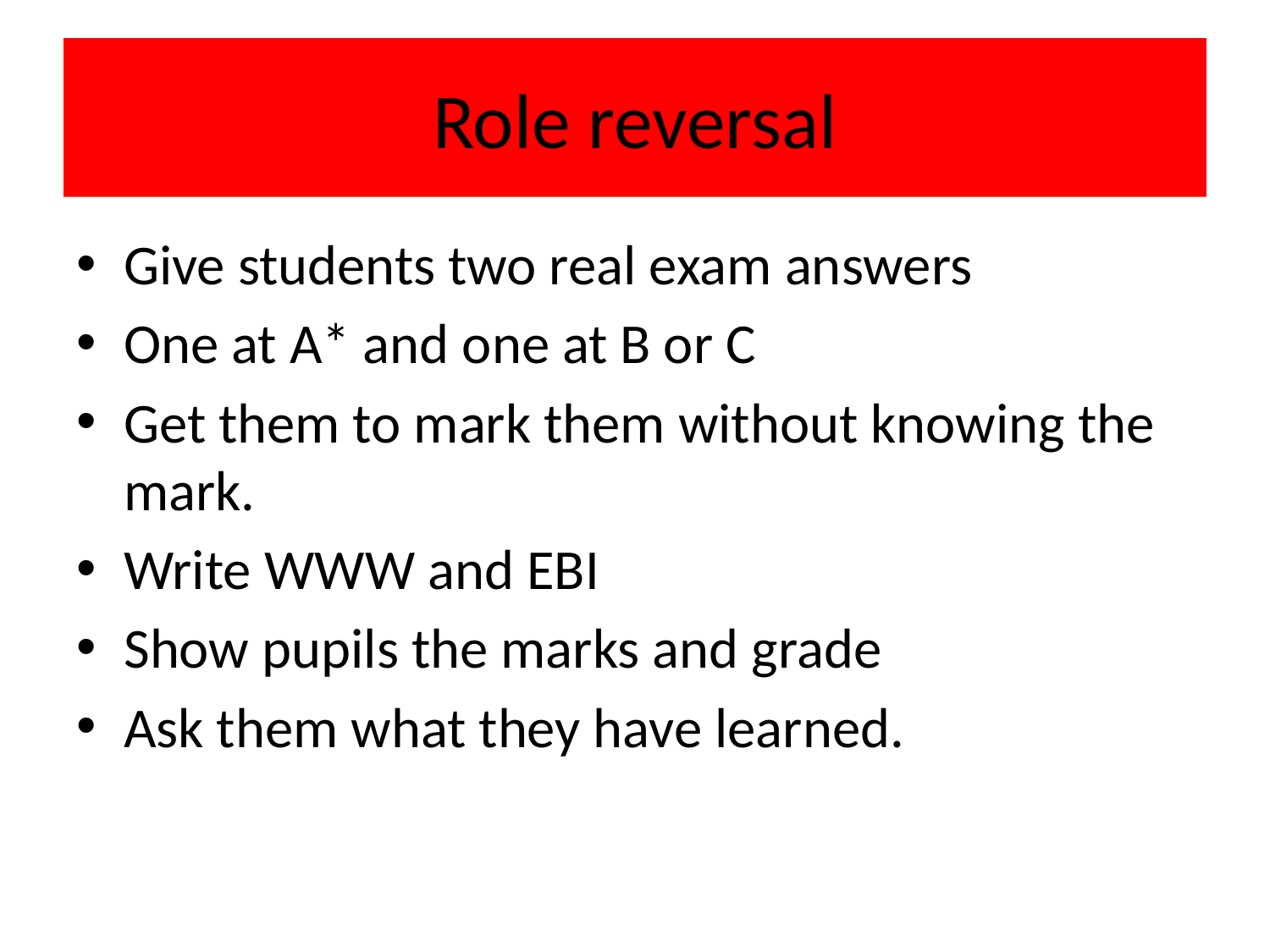

# Role reversal
Give students two real exam answers
One at A* and one at B or C
Get them to mark them without knowing the mark.
Write WWW and EBI
Show pupils the marks and grade
Ask them what they have learned.